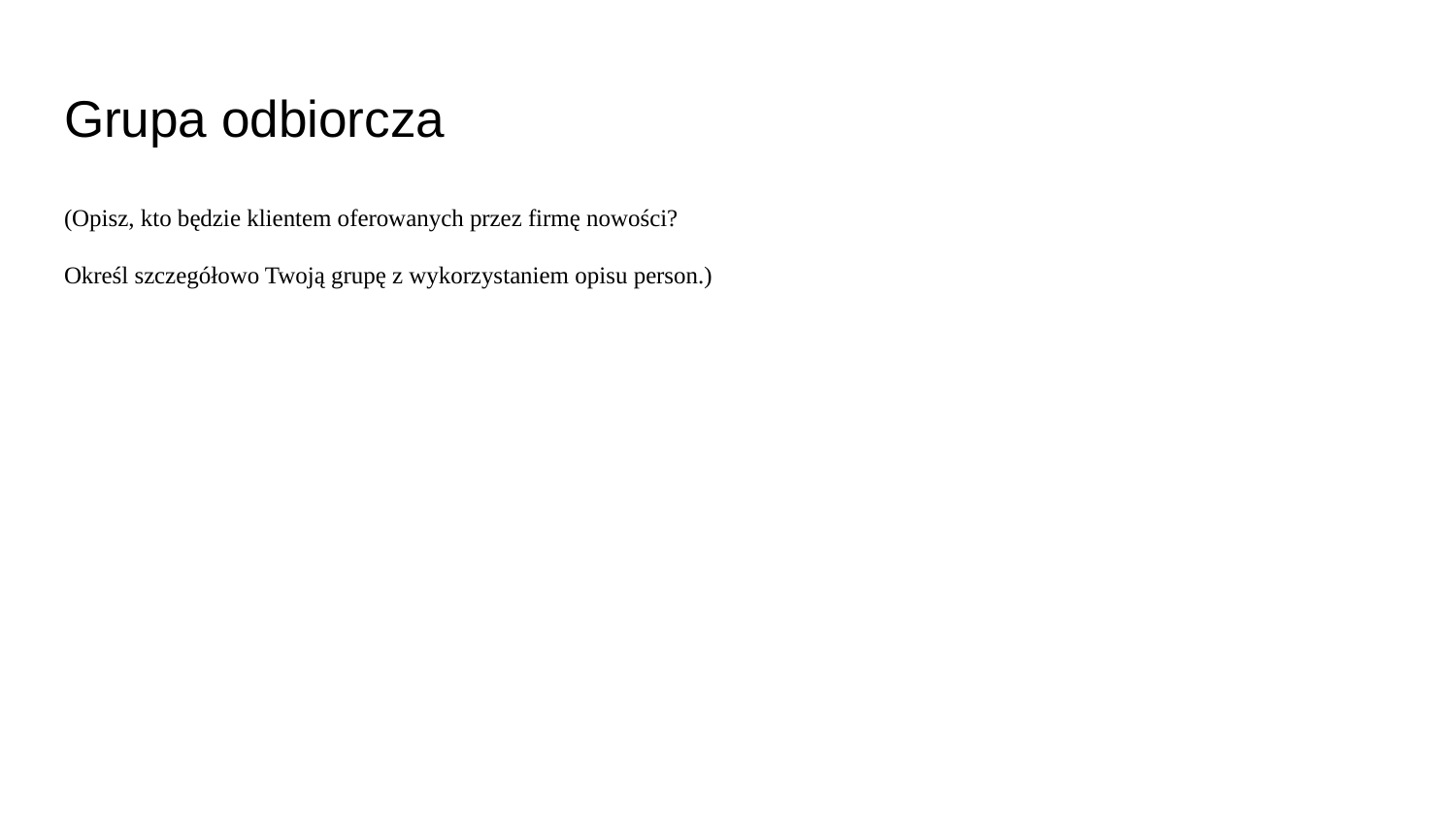

# Grupa odbiorcza
(Opisz, kto będzie klientem oferowanych przez firmę nowości?
Określ szczegółowo Twoją grupę z wykorzystaniem opisu person.)